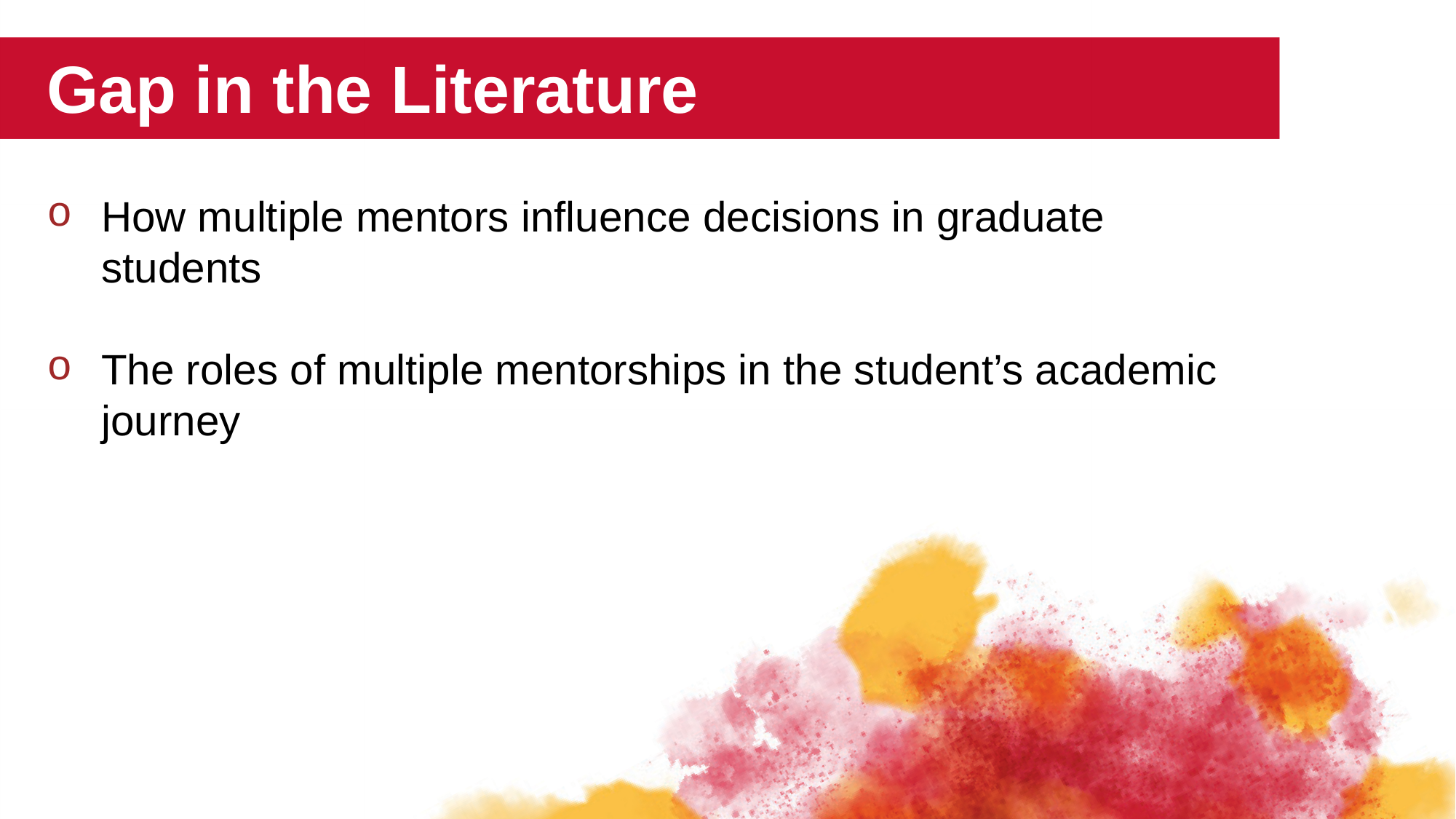

Gap in the Literature
How multiple mentors influence decisions in graduate students

The roles of multiple mentorships in the student’s academic journey